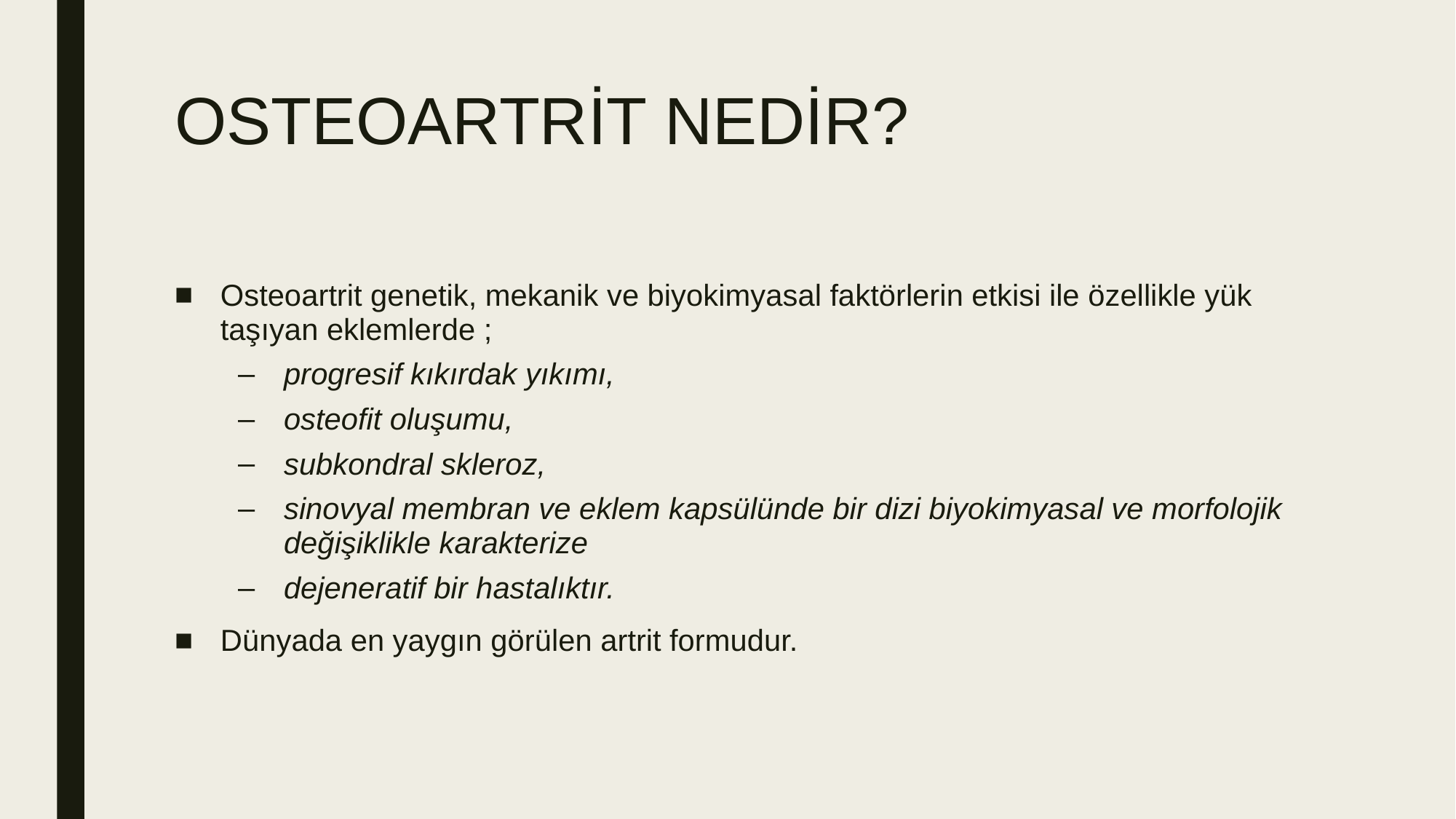

# OSTEOARTRİT NEDİR?
Osteoartrit genetik, mekanik ve biyokimyasal faktörlerin etkisi ile özellikle yük taşıyan eklemlerde ;
progresif kıkırdak yıkımı,
osteofit oluşumu,
subkondral skleroz,
sinovyal membran ve eklem kapsülünde bir dizi biyokimyasal ve morfolojik değişiklikle karakterize
dejeneratif bir hastalıktır.
Dünyada en yaygın görülen artrit formudur.